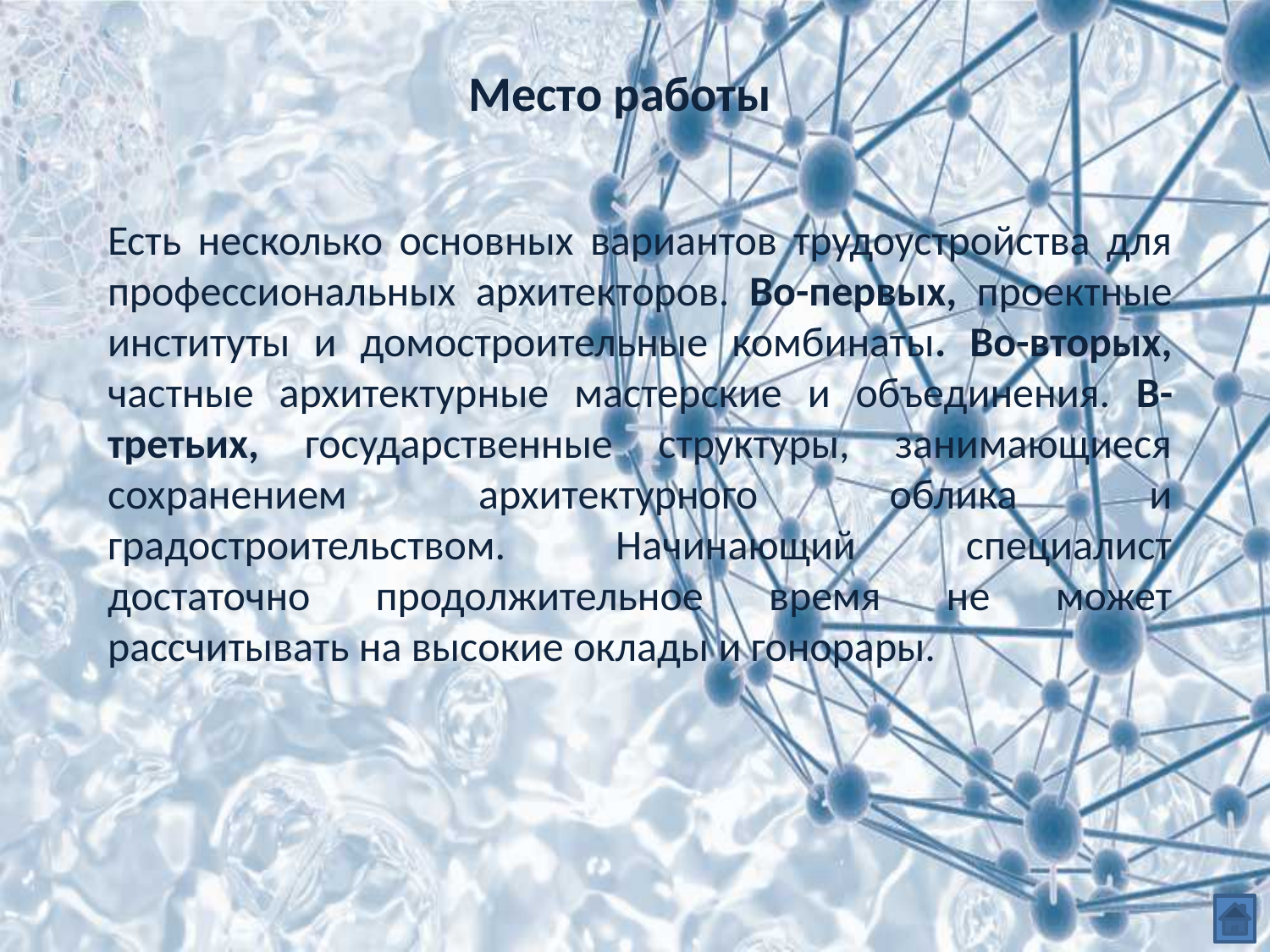

# Место работы
Есть несколько основных вариантов трудоустройства для профессиональных архитекторов. Во-первых, проектные институты и домостроительные комбинаты. Во-вторых, частные архитектурные мастерские и объединения. В-третьих, государственные структуры, занимающиеся сохранением архитектурного облика и градостроительством. Начинающий специалист достаточно продолжительное время не может рассчитывать на высокие оклады и гонорары.